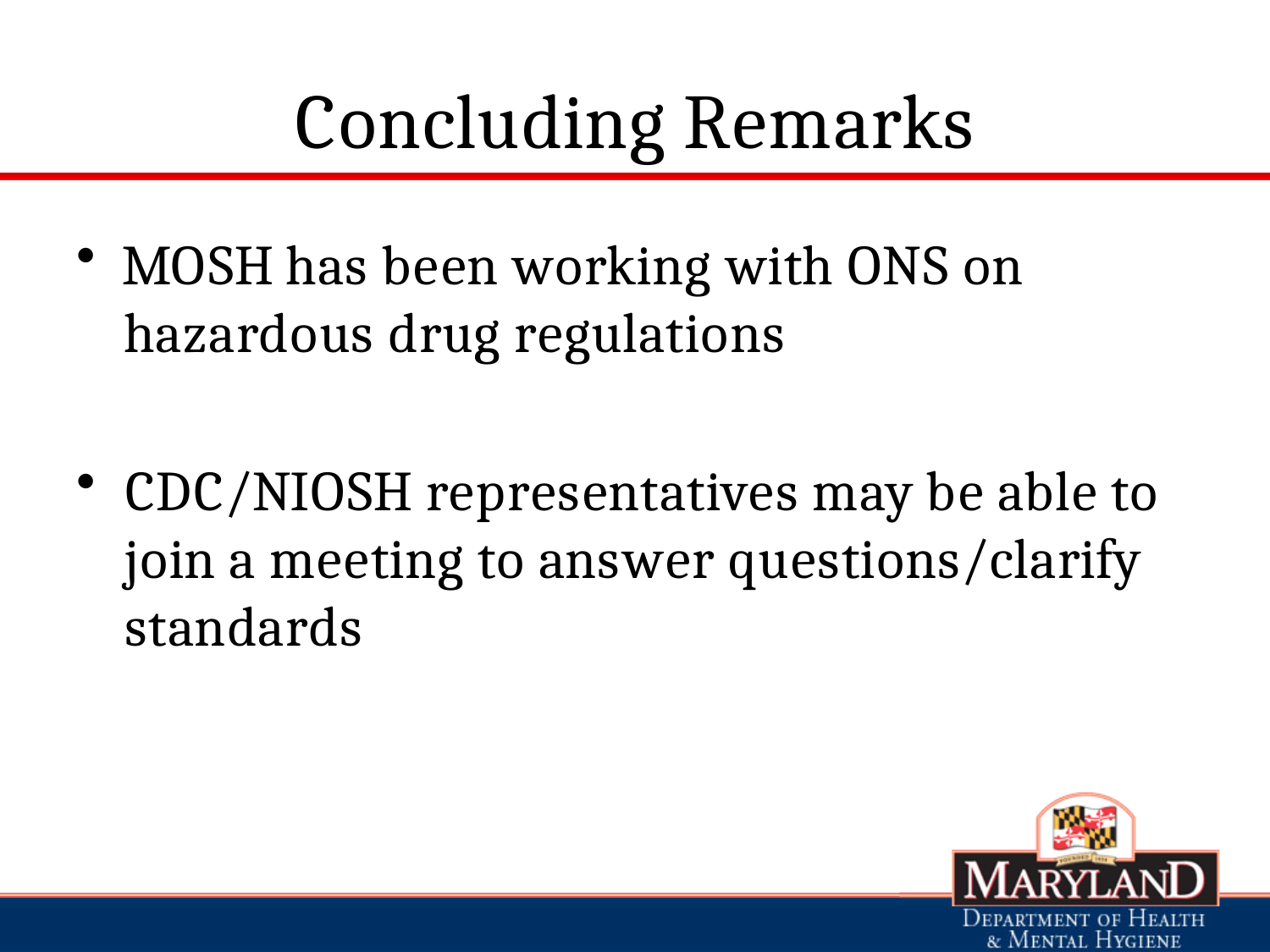

# Concluding Remarks
MOSH has been working with ONS on hazardous drug regulations

CDC/NIOSH representatives may be able to join a meeting to answer questions/clarify standards